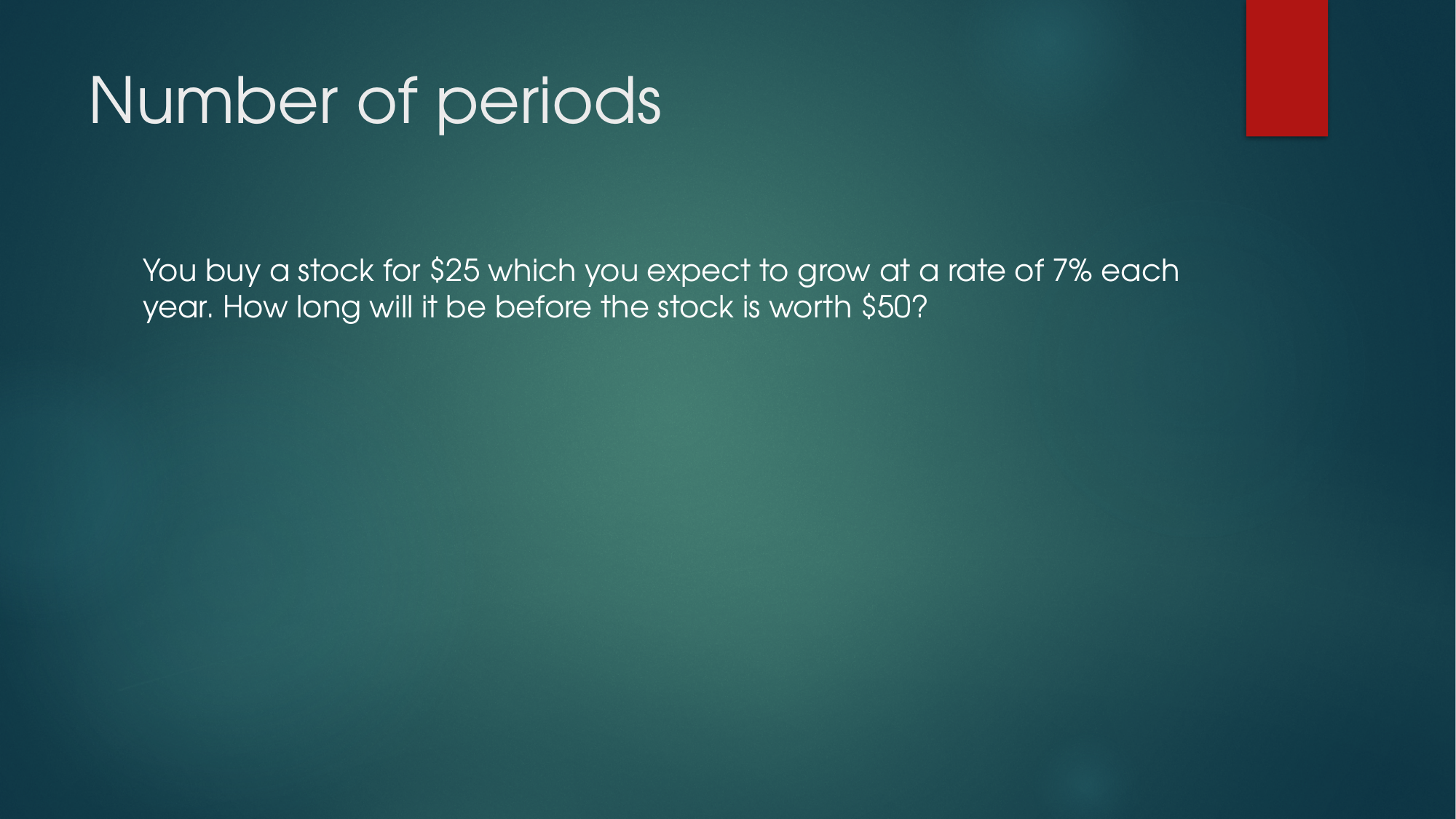

# Number of periods
You buy a stock for $25 which you expect to grow at a rate of 7% each year. How long will it be before the stock is worth $50?